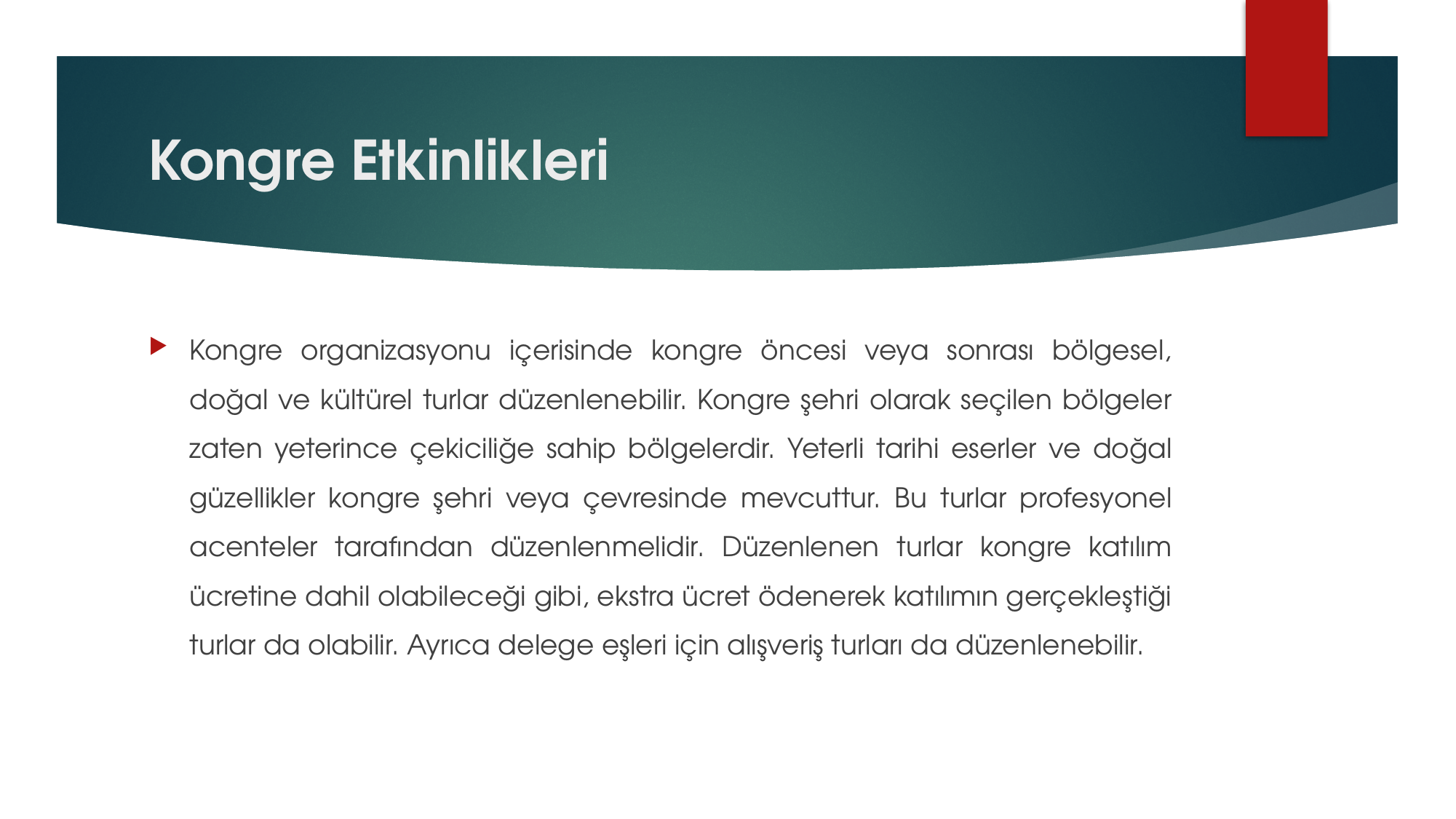

# Kongre Etkinlikleri
Kongre organizasyonu içerisinde kongre öncesi veya sonrası bölgesel, doğal ve kültürel turlar düzenlenebilir. Kongre şehri olarak seçilen bölgeler zaten yeterince çekiciliğe sahip bölgelerdir. Yeterli tarihi eserler ve doğal güzellikler kongre şehri veya çevresinde mevcuttur. Bu turlar profesyonel acenteler tarafından düzenlenmelidir. Düzenlenen turlar kongre katılım ücretine dahil olabileceği gibi, ekstra ücret ödenerek katılımın gerçekleştiği turlar da olabilir. Ayrıca delege eşleri için alışveriş turları da düzenlenebilir.